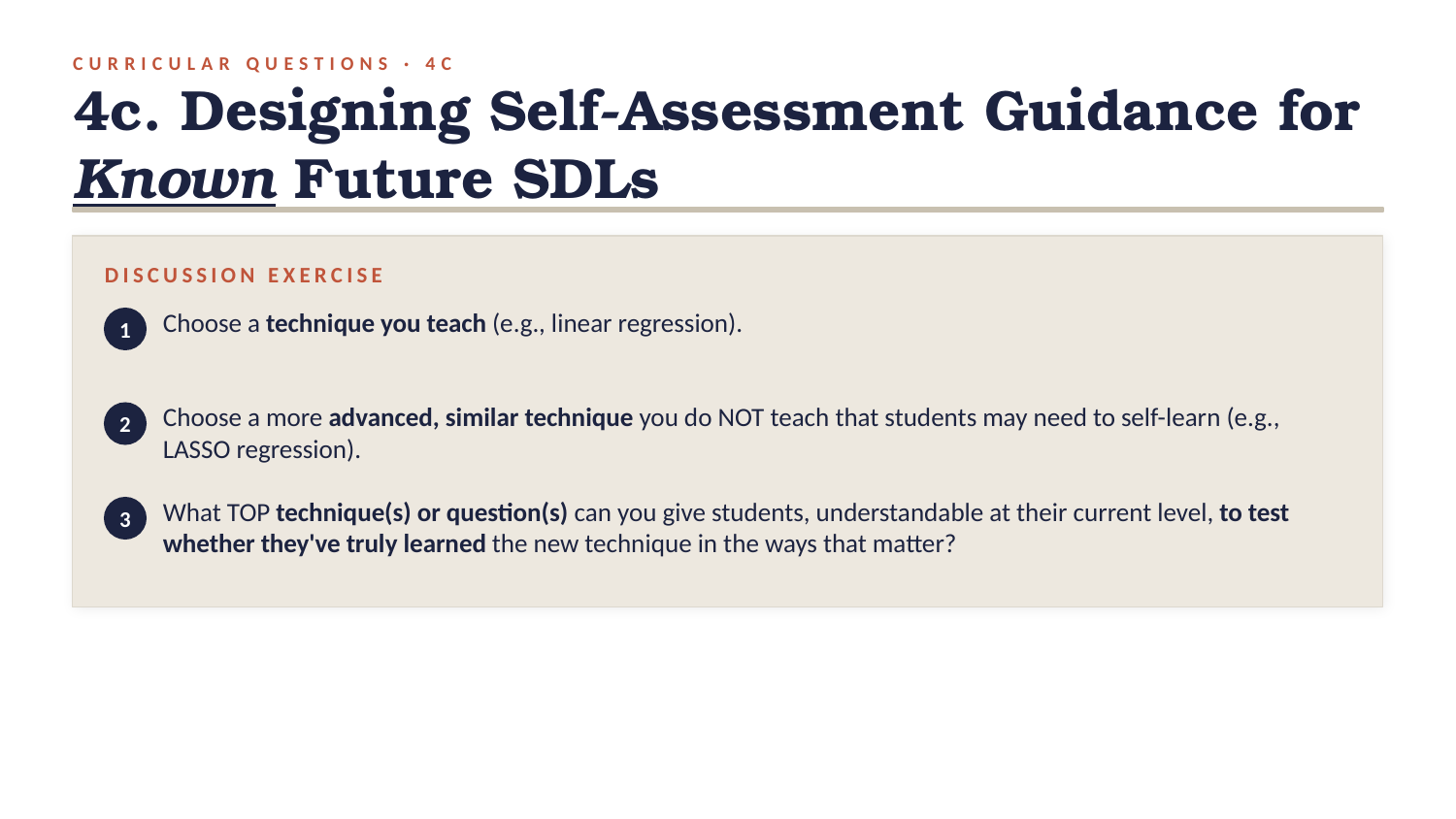

CURRICULAR QUESTIONS · 4C
4c. Designing Self-Assessment Guidance for Known Future SDLs

DISCUSSION EXERCISE
Choose a technique you teach (e.g., linear regression).

1
Choose a more advanced, similar technique you do NOT teach that students may need to self-learn (e.g., LASSO regression).

2
What TOP technique(s) or question(s) can you give students, understandable at their current level, to test whether they've truly learned the new technique in the ways that matter?

3